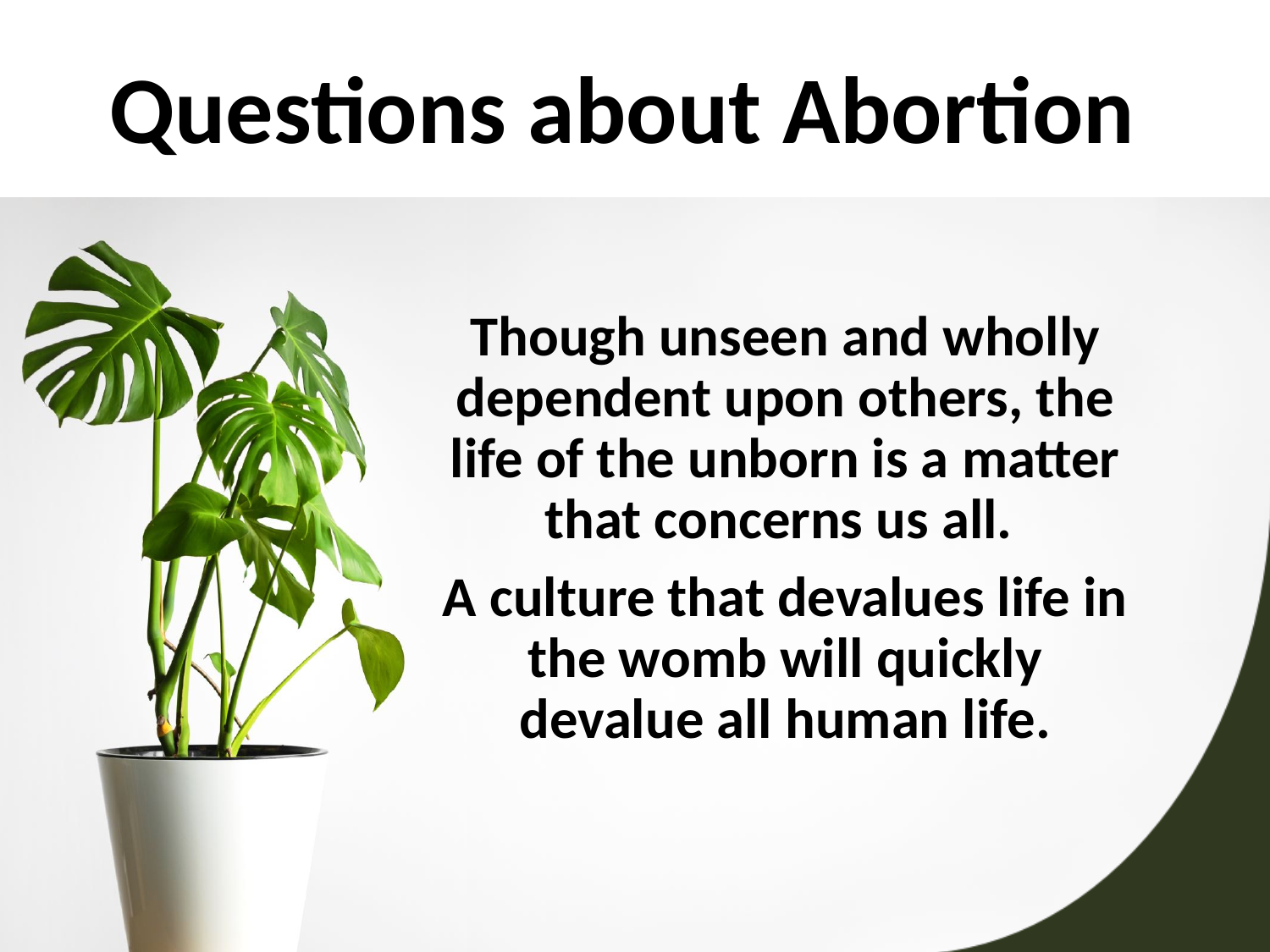

# Questions about Abortion
Though unseen and wholly dependent upon others, the life of the unborn is a matter that concerns us all.
A culture that devalues life in the womb will quickly devalue all human life.